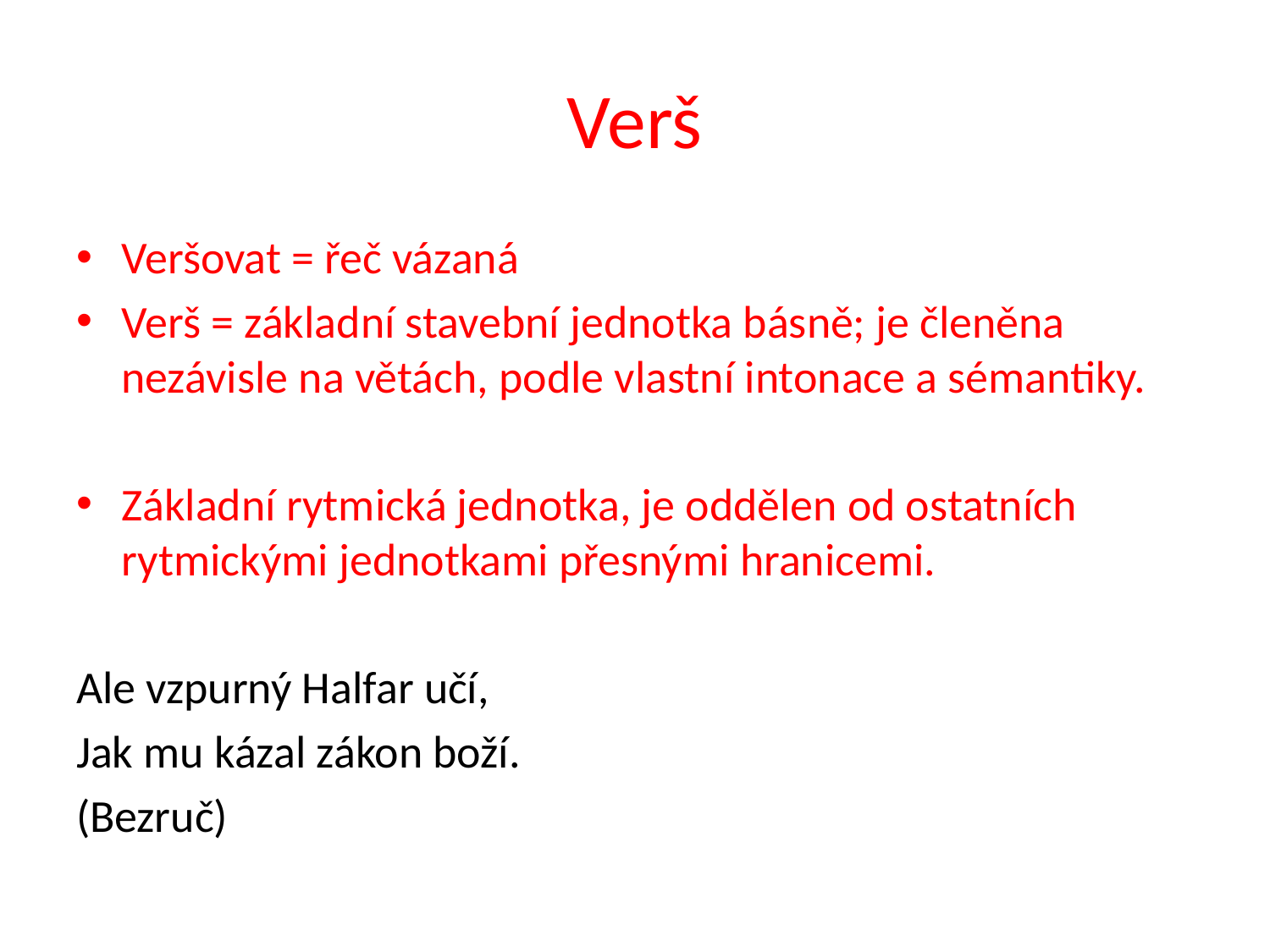

# Verš
Veršovat = řeč vázaná
Verš = základní stavební jednotka básně; je členěna nezávisle na větách, podle vlastní intonace a sémantiky.

Základní rytmická jednotka, je oddělen od ostatních rytmickými jednotkami přesnými hranicemi.

Ale vzpurný Halfar učí,
Jak mu kázal zákon boží.
(Bezruč)